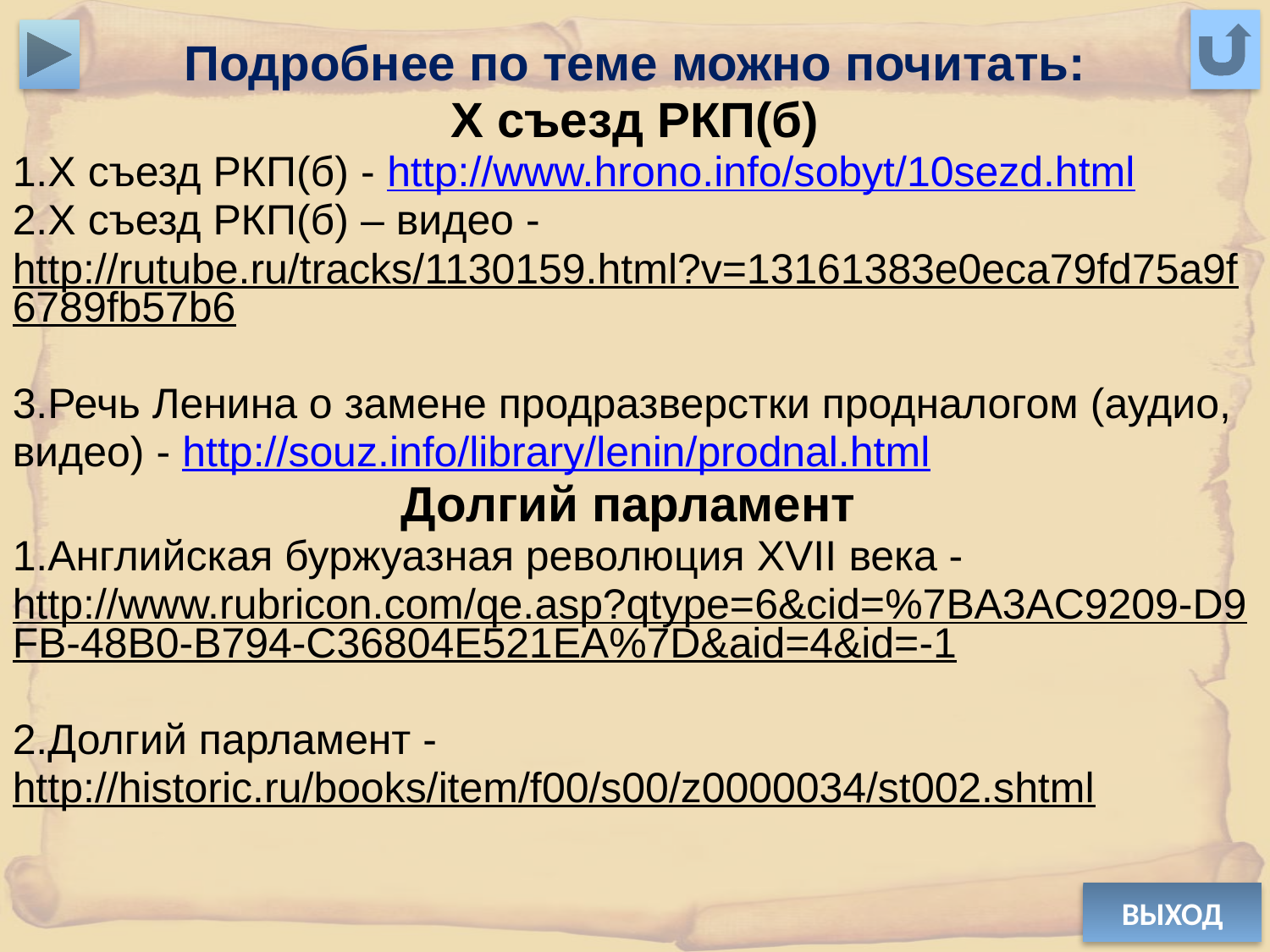

Подробнее по теме можно почитать:
X съезд РКП(б)
1.X съезд РКП(б) - http://www.hrono.info/sobyt/10sezd.html
2.X съезд РКП(б) – видео -
http://rutube.ru/tracks/1130159.html?v=13161383e0eca79fd75a9f6789fb57b6
3.Речь Ленина о замене продразверстки продналогом (аудио,
видео) - http://souz.info/library/lenin/prodnal.html
Долгий парламент
1.Английская буржуазная революция XVII века -
http://www.rubricon.com/qe.asp?qtype=6&cid=%7BA3AC9209-D9FB-48B0-B794-C36804E521EA%7D&aid=4&id=-1
2.Долгий парламент -
http://historic.ru/books/item/f00/s00/z0000034/st002.shtml

ВЫХОД